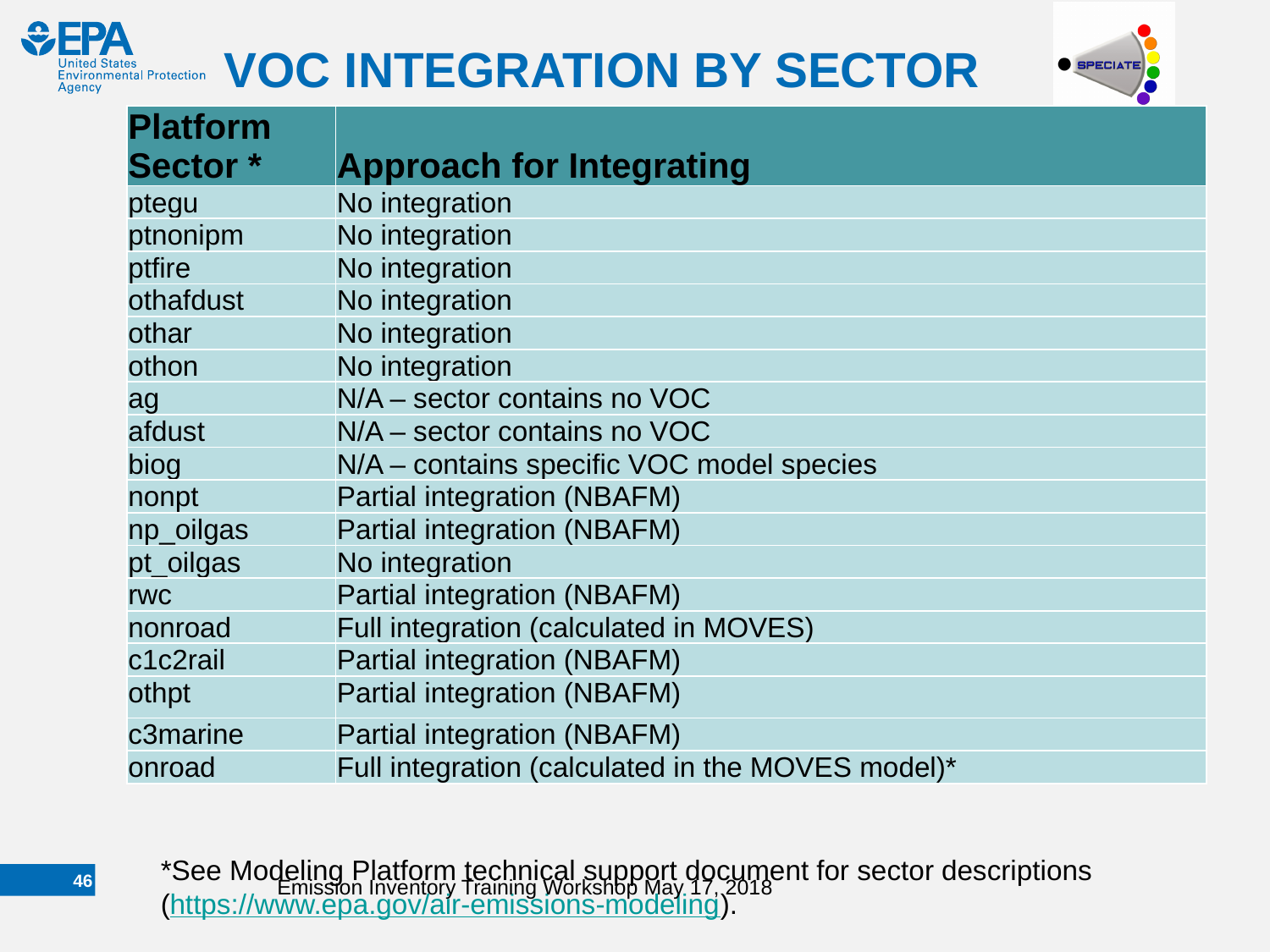

# VOC INTEGRATION BY SECTOR
| Platform Sector \* | Approach for Integrating |
| --- | --- |
| ptegu | No integration |
| ptnonipm | No integration |
| ptfire | No integration |
| othafdust | No integration |
| othar | No integration |
| othon | No integration |
| ag | N/A – sector contains no VOC |
| afdust | N/A – sector contains no VOC |
| biog | N/A – contains specific VOC model species |
| nonpt | Partial integration (NBAFM) |
| np\_oilgas | Partial integration (NBAFM) |
| pt\_oilgas | No integration |
| rwc | Partial integration (NBAFM) |
| nonroad | Full integration (calculated in MOVES) |
| c1c2rail | Partial integration (NBAFM) |
| othpt | Partial integration (NBAFM) |
| c3marine | Partial integration (NBAFM) |
| onroad | Full integration (calculated in the MOVES model)\* |
*See Modeling Platform technical support document for sector descriptions (https://www.epa.gov/air-emissions-modeling).
46
Emission Inventory Training Workshop May 17, 2018